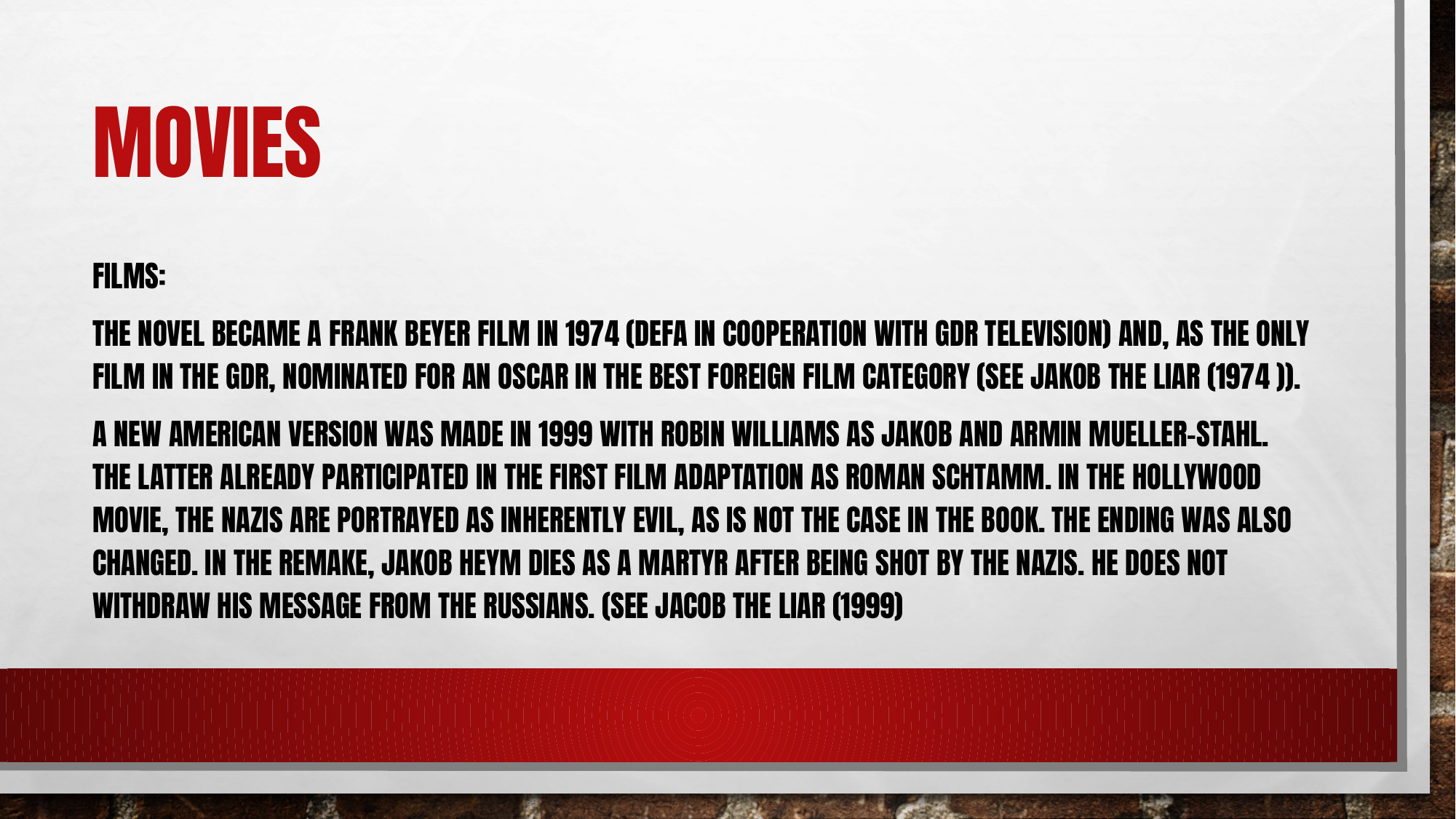

# MOVIES
FILMS:
The novel became a Frank Beyer film in 1974 (DEFA in cooperation with GDR television) and, as the only film in the GDR, nominated for an Oscar in the Best Foreign Film category (see Jakob the Liar (1974 )).
A new American version was made in 1999 with Robin Williams as Jakob and Armin Mueller-Stahl. The latter already participated in the first film adaptation as Roman Schtamm. In the Hollywood movie, the Nazis are portrayed as inherently evil, as is not the case in the book. The ending was also changed. In the remake, Jakob Heym dies as a martyr after being shot by the Nazis. He does not withdraw his message from the Russians. (see Jacob the liar (1999)